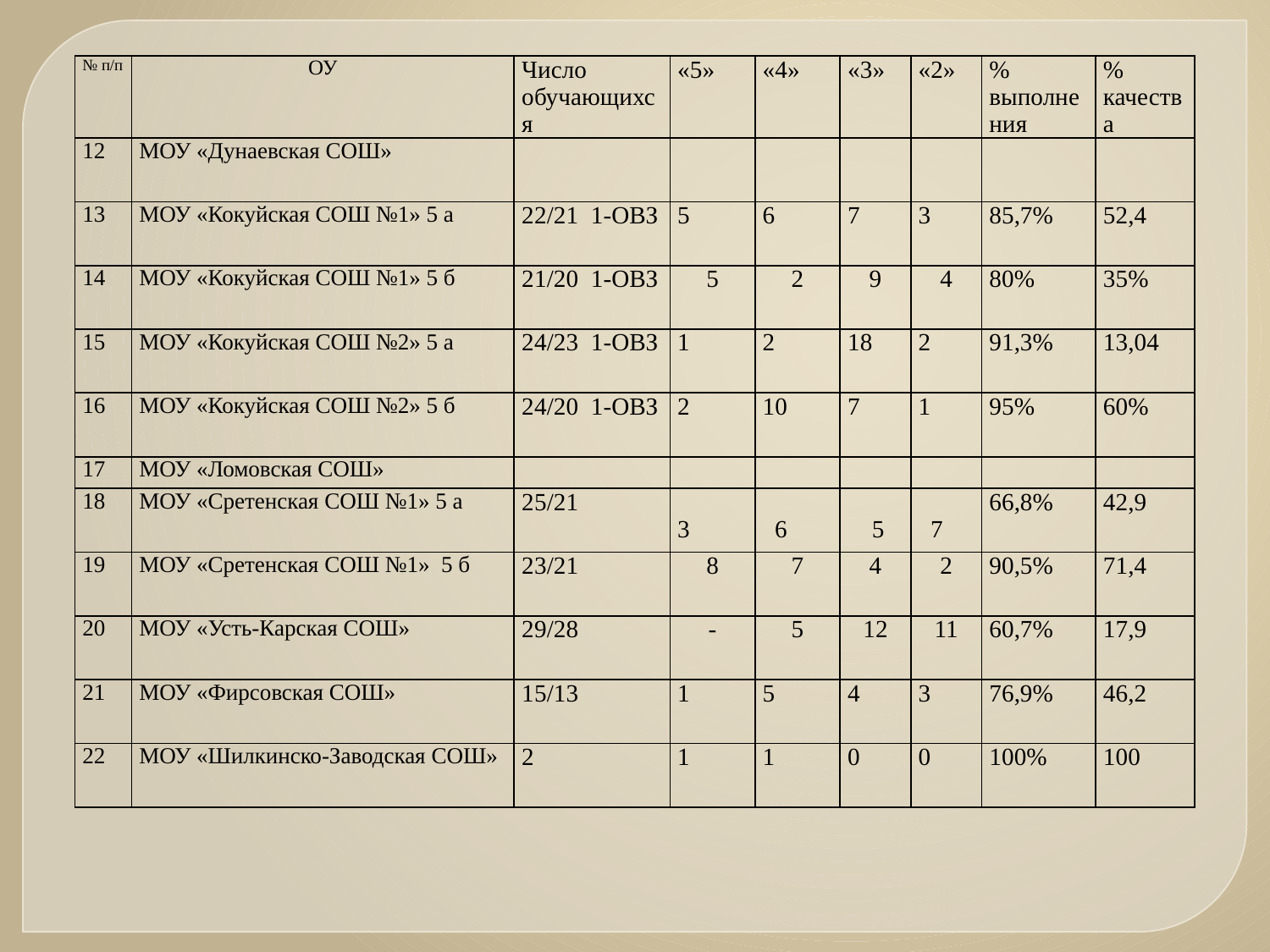

| № п/п | ОУ | Число обучающихся | «5» | «4» | «3» | «2» | % выполнения | % качества |
| --- | --- | --- | --- | --- | --- | --- | --- | --- |
| 12 | МОУ «Дунаевская СОШ» |  |  |  |  |  |  |  |
| 13 | МОУ «Кокуйская СОШ №1» 5 а | 22/21 1-ОВЗ | 5 | 6 | 7 | 3 | 85,7% | 52,4 |
| 14 | МОУ «Кокуйская СОШ №1» 5 б | 21/20 1-ОВЗ | 5 | 2 | 9 | 4 | 80% | 35% |
| 15 | МОУ «Кокуйская СОШ №2» 5 а | 24/23 1-ОВЗ | 1 | 2 | 18 | 2 | 91,3% | 13,04 |
| 16 | МОУ «Кокуйская СОШ №2» 5 б | 24/20 1-ОВЗ | 2 | 10 | 7 | 1 | 95% | 60% |
| 17 | МОУ «Ломовская СОШ» |  |  |  |  |  |  |  |
| 18 | МОУ «Сретенская СОШ №1» 5 а | 25/21 | 3 | 6 | 5 | 7 | 66,8% | 42,9 |
| 19 | МОУ «Сретенская СОШ №1» 5 б | 23/21 | 8 | 7 | 4 | 2 | 90,5% | 71,4 |
| 20 | МОУ «Усть-Карская СОШ» | 29/28 | - | 5 | 12 | 11 | 60,7% | 17,9 |
| 21 | МОУ «Фирсовская СОШ» | 15/13 | 1 | 5 | 4 | 3 | 76,9% | 46,2 |
| 22 | МОУ «Шилкинско-Заводская СОШ» | 2 | 1 | 1 | 0 | 0 | 100% | 100 |